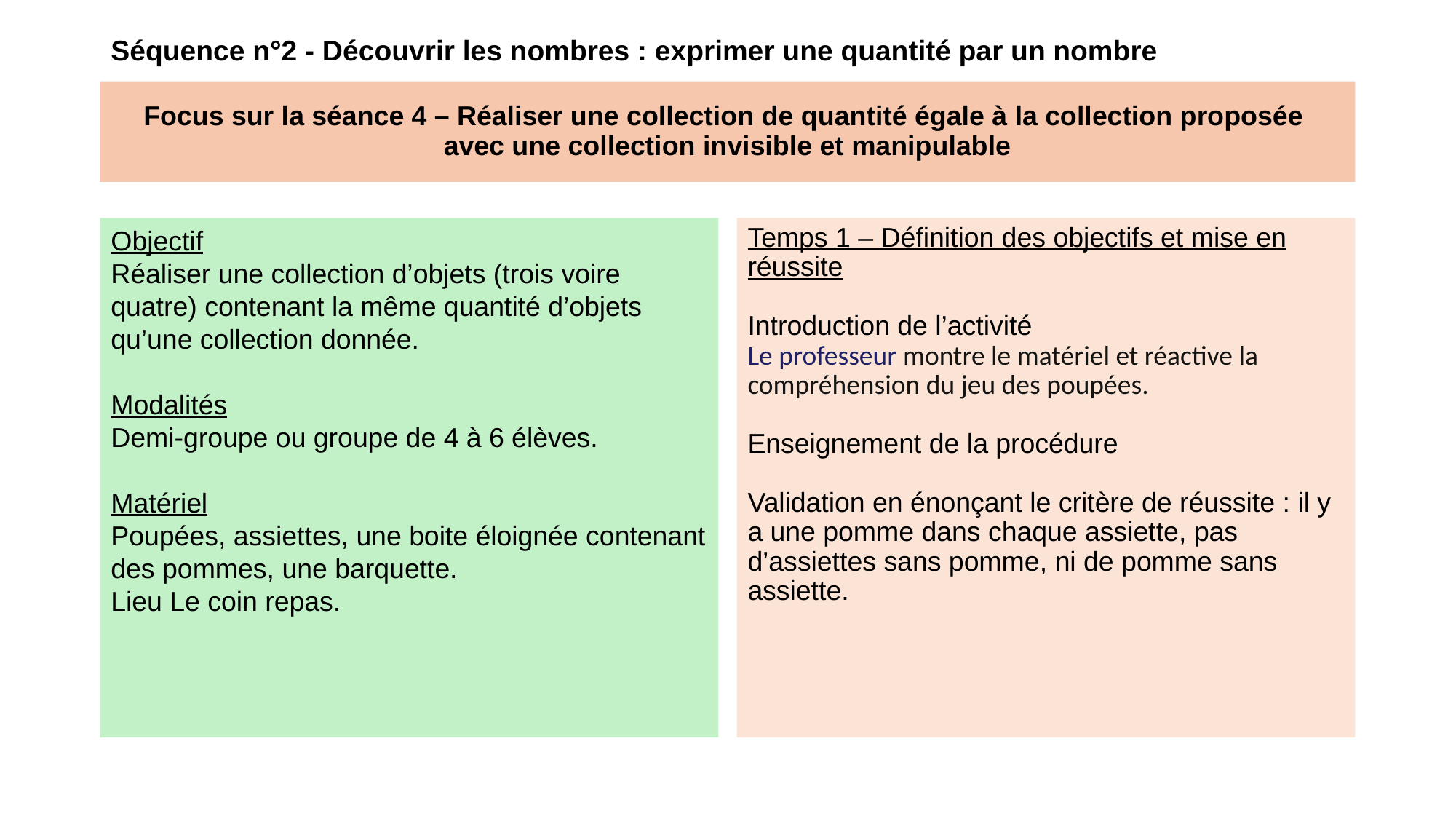

Séquence n°2 - Découvrir les nombres : exprimer une quantité par un nombre
# Focus sur la séance 4 – Réaliser une collection de quantité égale à la collection proposée avec une collection invisible et manipulable
Objectif
Réaliser une collection d’objets (trois voire quatre) contenant la même quantité d’objets qu’une collection donnée.

Modalités
Demi-groupe ou groupe de 4 à 6 élèves.

Matériel
Poupées, assiettes, une boite éloignée contenant des pommes, une barquette.
Lieu Le coin repas.

Temps 1 – Définition des objectifs et mise en réussite

Introduction de l’activité
Le professeur montre le matériel et réactive la compréhension du jeu des poupées.

Enseignement de la procédure

Validation en énonçant le critère de réussite : il y a une pomme dans chaque assiette, pas d’assiettes sans pomme, ni de pomme sans assiette.